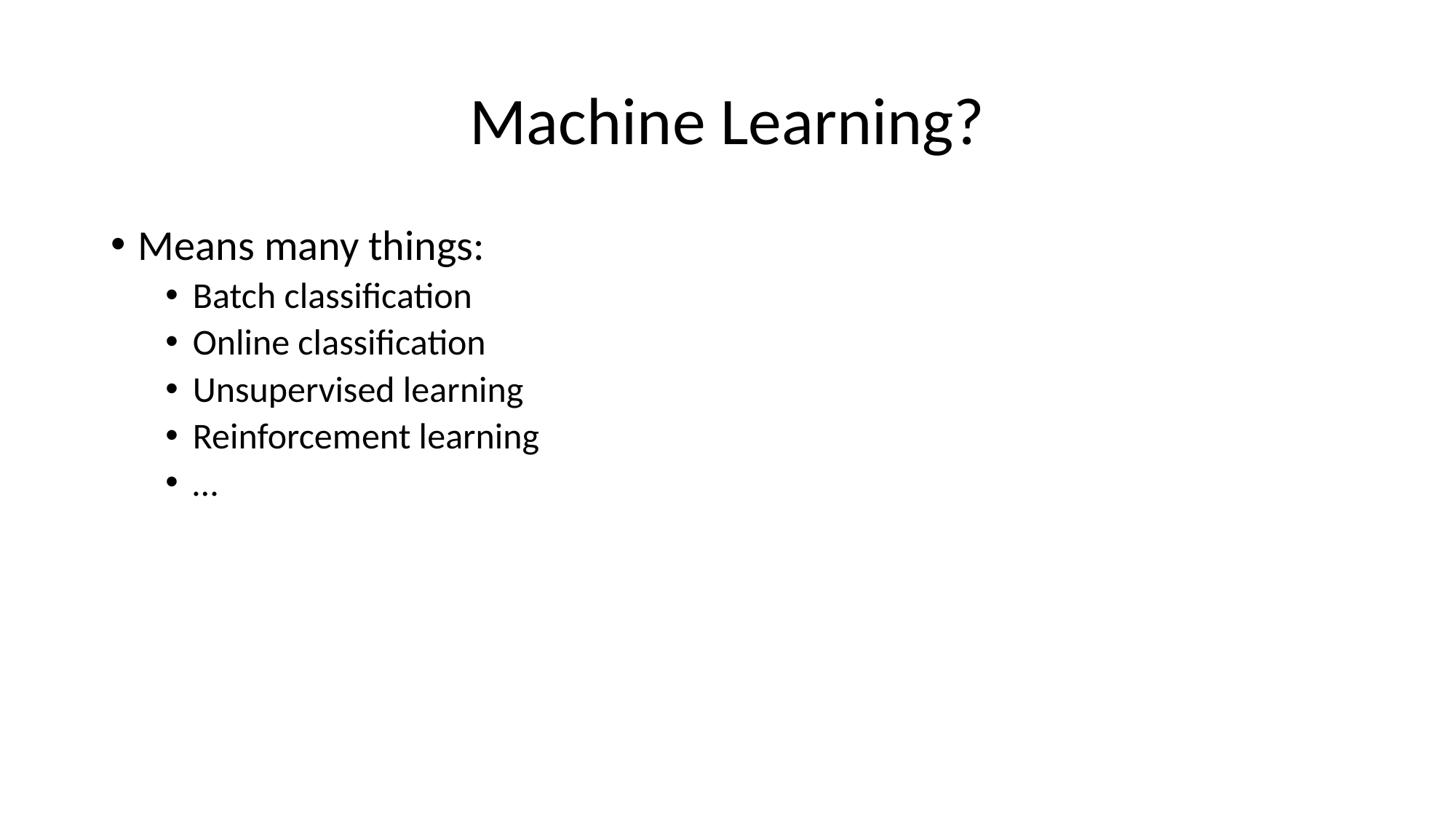

# Machine Learning?
Means many things:
Batch classification
Online classification
Unsupervised learning
Reinforcement learning
…